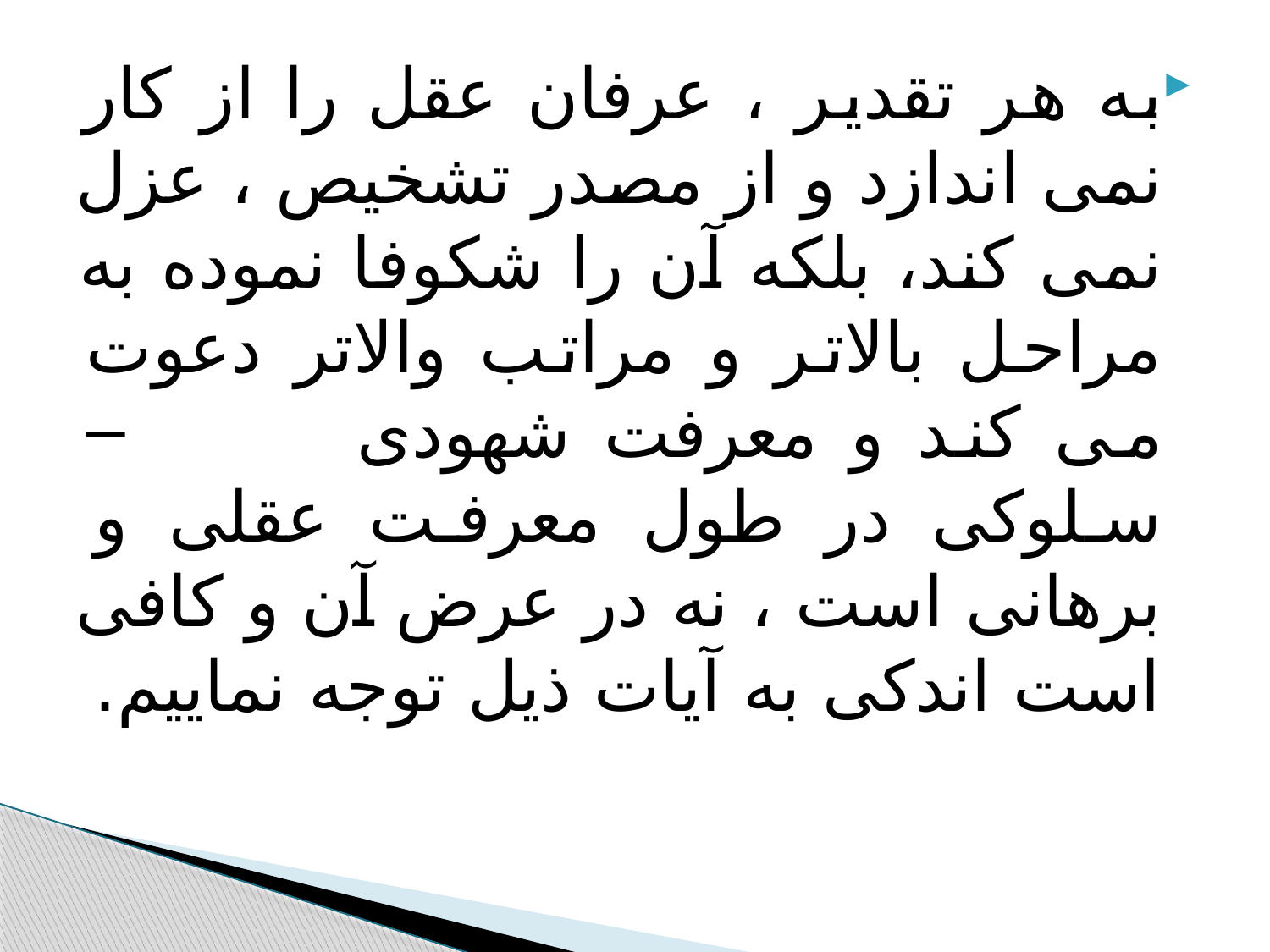

#
به هر تقدیر ، عرفان عقل را از کار نمی اندازد و از مصدر تشخیص ، عزل نمی کند، بلکه آن را شکوفا نموده به مراحل بالاتر و مراتب والاتر دعوت می کند و معرفت شهودی       – سلوکی در طول معرفت عقلی و برهانی است ، نه در عرض آن و کافی است اندکی به آیات ذیل توجه نماییم.